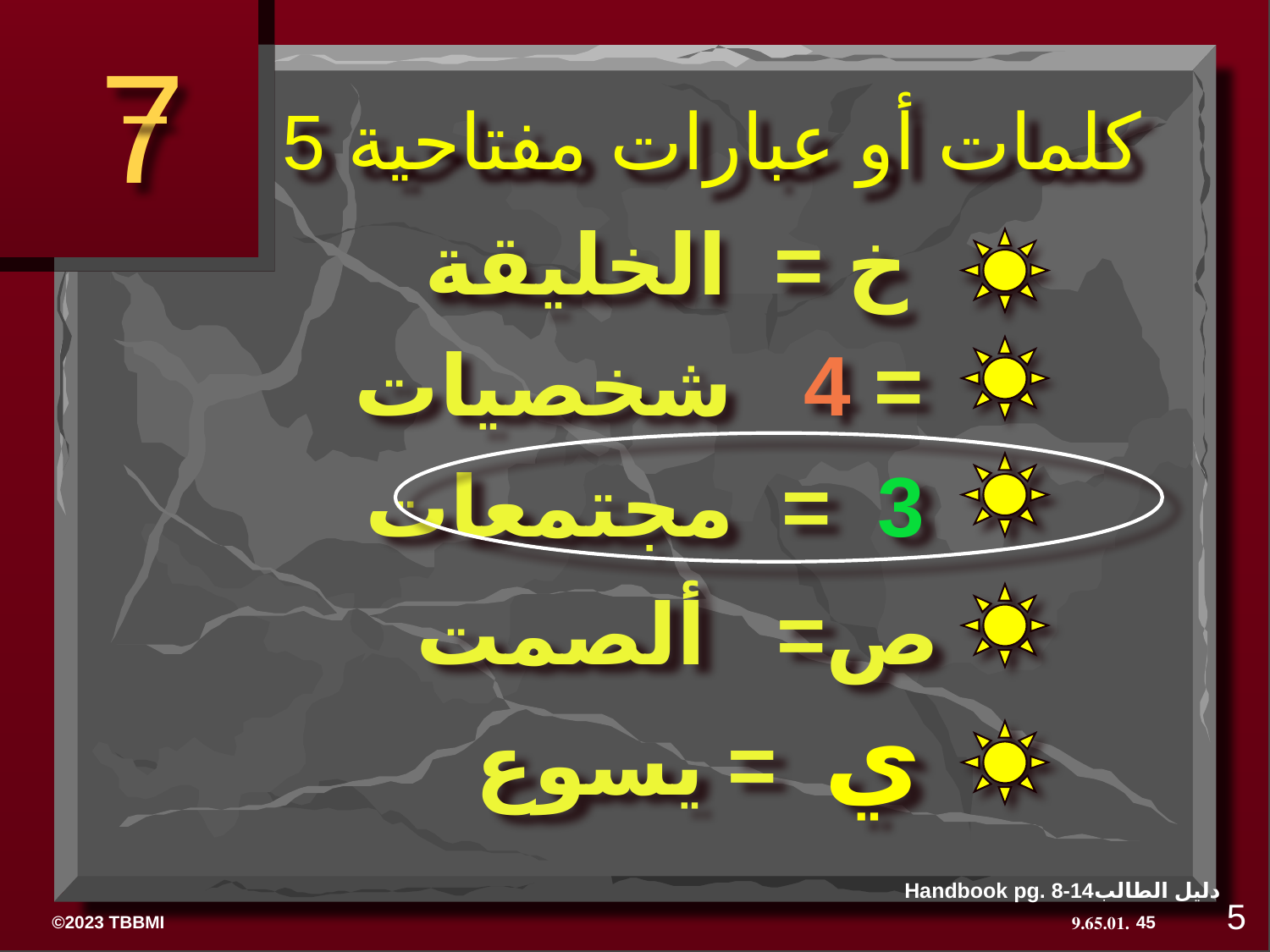

7
# 5 كلمات أو عبارات مفتاحية

   خ =  الخليقة

= 4   شخصيات

 3  =  مجتمعات

 ص=   ألصمت

ي  = يسوع

Handbook pg. 8-14دليل الطالب
5

45